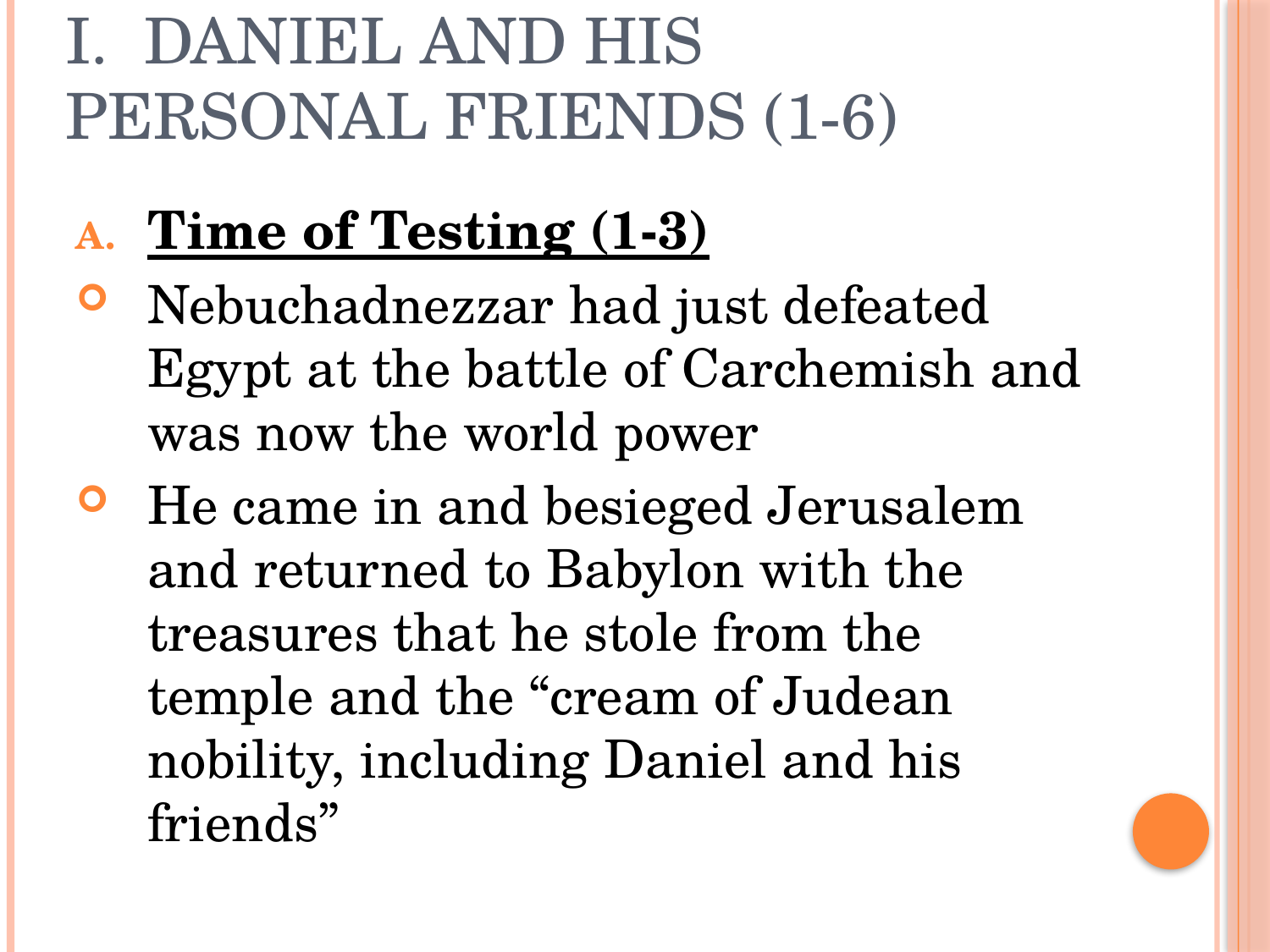

# I.  Daniel and His Personal Friends (1-6)
Time of Testing (1-3)
Nebuchadnezzar had just defeated Egypt at the battle of Carchemish and was now the world power
He came in and besieged Jerusalem and returned to Babylon with the treasures that he stole from the temple and the “cream of Judean nobility, including Daniel and his friends”